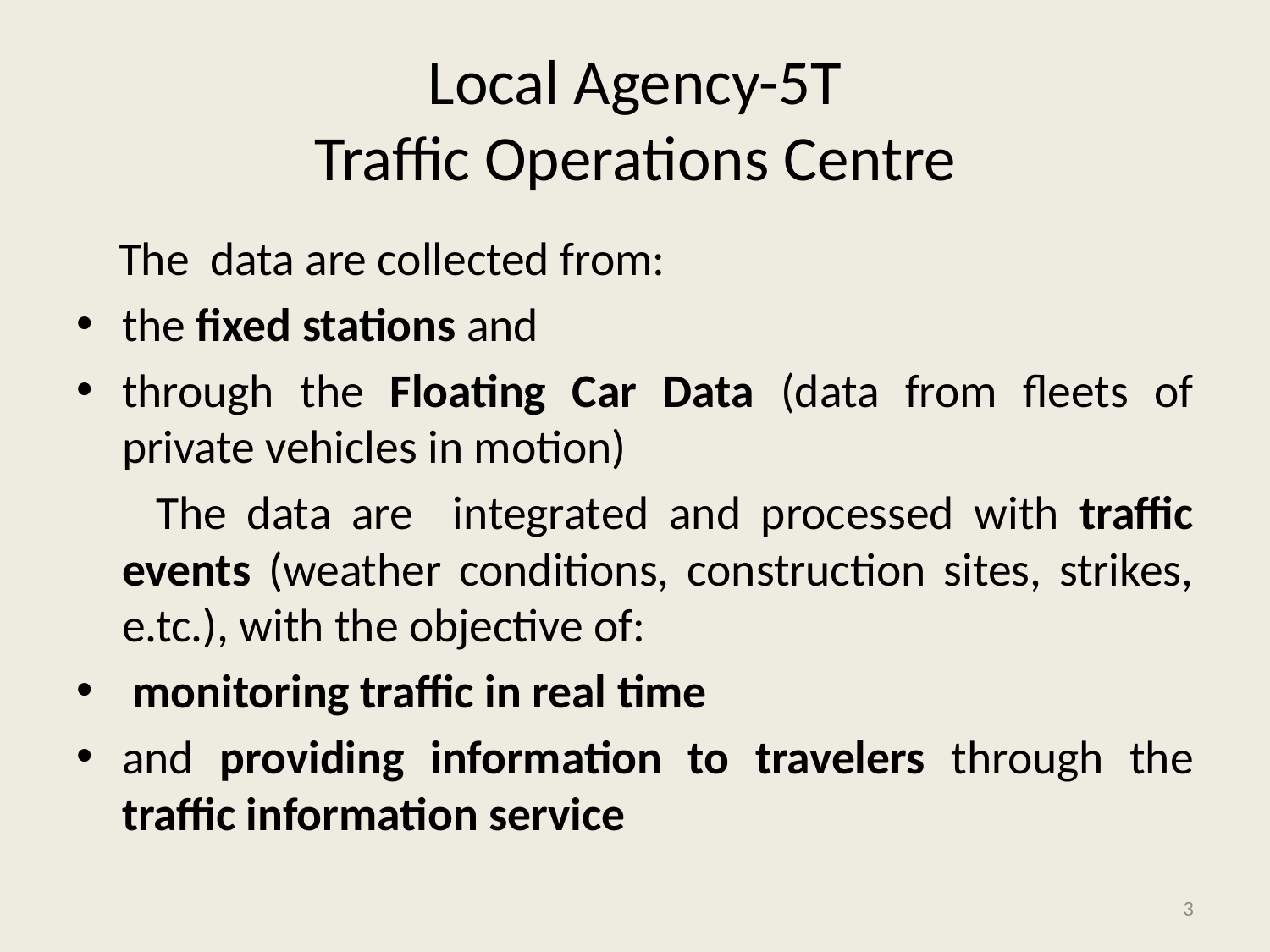

# Local Agency-5T Traffic Operations Centre
    The  data are collected from:
the fixed stations and
through the Floating Car Data (data from fleets of private vehicles in motion)
    The data are  integrated and processed with traffic events (weather conditions, construction sites, strikes, e.tc.), with the objective of:
 monitoring traffic in real time
and providing information to travelers through the traffic information service

3